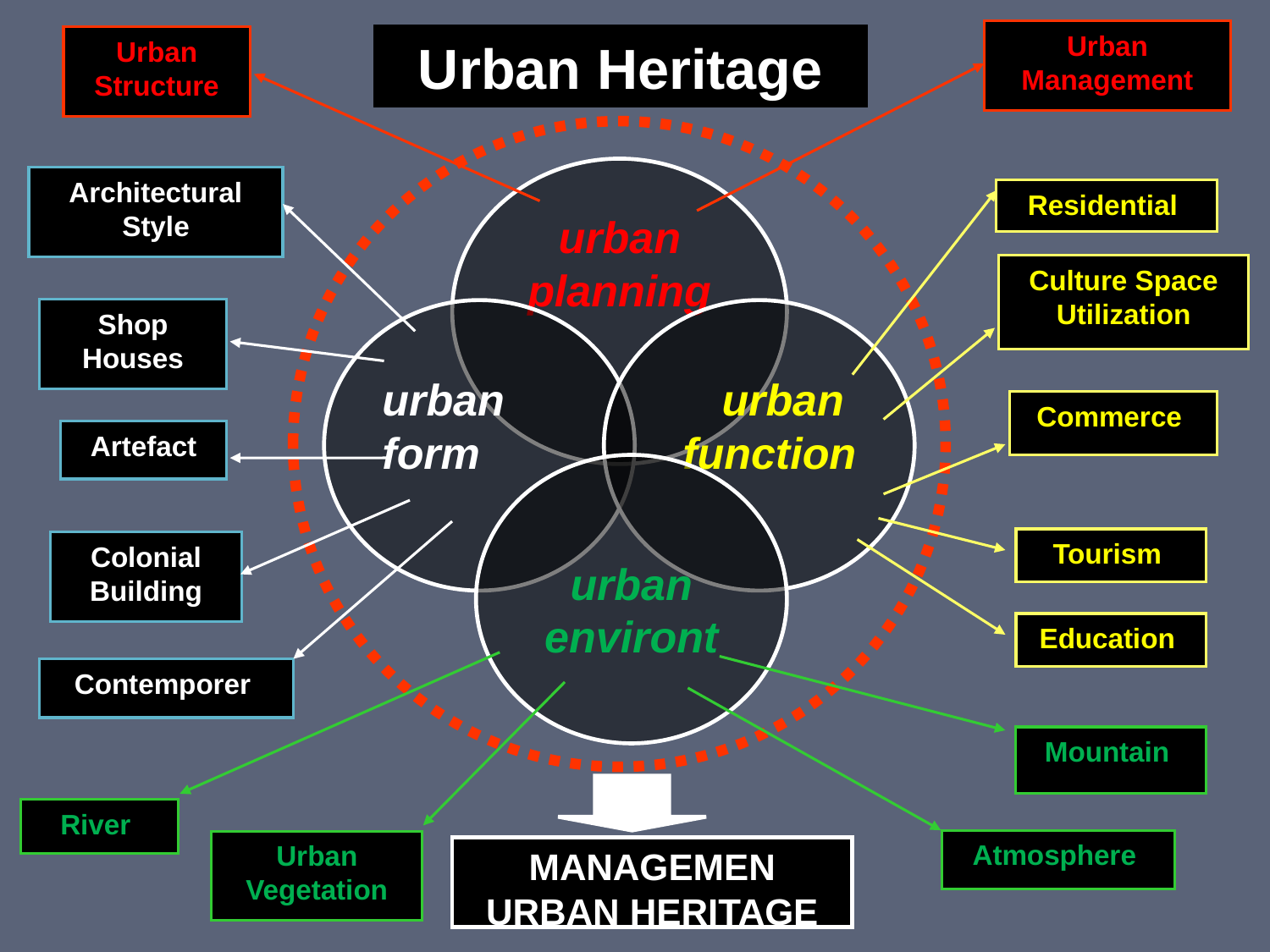

Urban Management

Urban Structure

Urban Heritage

urban planning
Architectural Style

Shop Houses

Artefact

Colonial Building

Contemporer
Residential

Culture Space Utilization

Commerce

Tourism

Education

urban
form

urban
function

urban environt

Mountain
River
Atmosphere
Urban Vegetation

MANAGEMEN URBAN HERITAGE